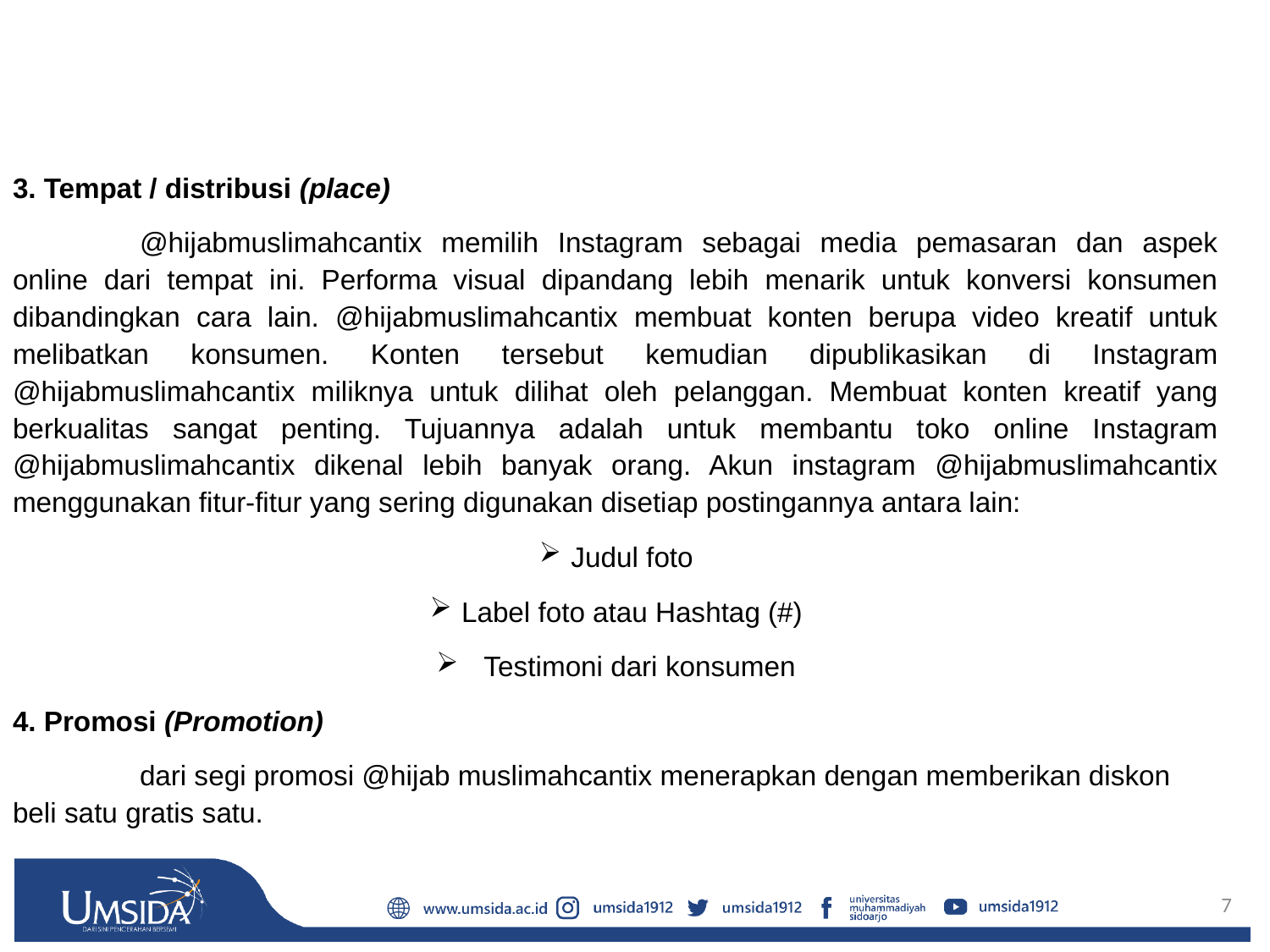

#
3. Tempat / distribusi (place)
	@hijabmuslimahcantix memilih Instagram sebagai media pemasaran dan aspek online dari tempat ini. Performa visual dipandang lebih menarik untuk konversi konsumen dibandingkan cara lain. @hijabmuslimahcantix membuat konten berupa video kreatif untuk melibatkan konsumen. Konten tersebut kemudian dipublikasikan di Instagram @hijabmuslimahcantix miliknya untuk dilihat oleh pelanggan. Membuat konten kreatif yang berkualitas sangat penting. Tujuannya adalah untuk membantu toko online Instagram @hijabmuslimahcantix dikenal lebih banyak orang. Akun instagram @hijabmuslimahcantix menggunakan fitur-fitur yang sering digunakan disetiap postingannya antara lain:
Judul foto
Label foto atau Hashtag (#)
  Testimoni dari konsumen
4. Promosi (Promotion)
	dari segi promosi @hijab muslimahcantix menerapkan dengan memberikan diskon beli satu gratis satu.